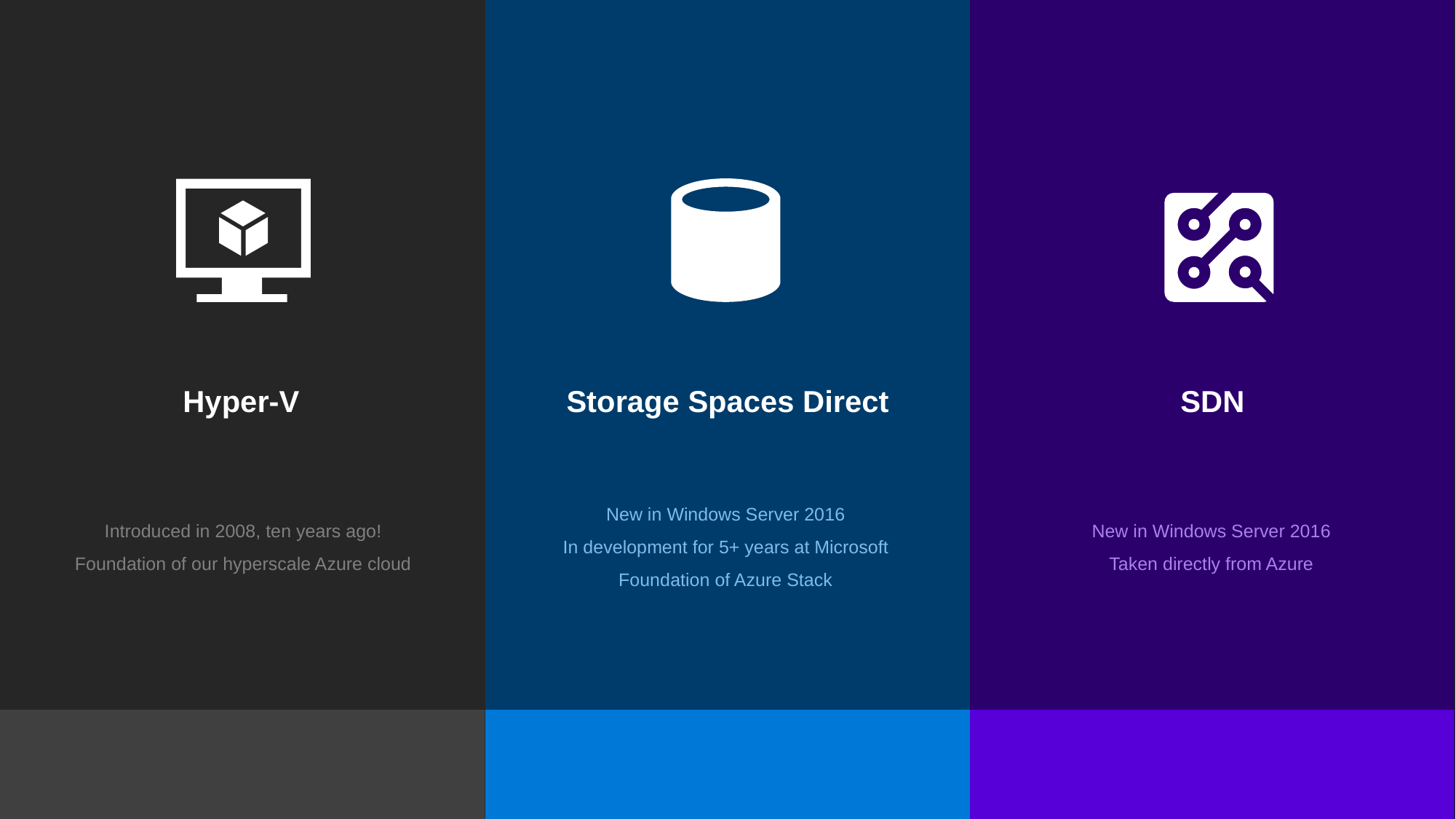

Hyper-V
Storage Spaces Direct
SDN
New in Windows Server 2016
In development for 5+ years at Microsoft
Foundation of Azure Stack
Introduced in 2008, ten years ago!
Foundation of our hyperscale Azure cloud
New in Windows Server 2016
Taken directly from Azure